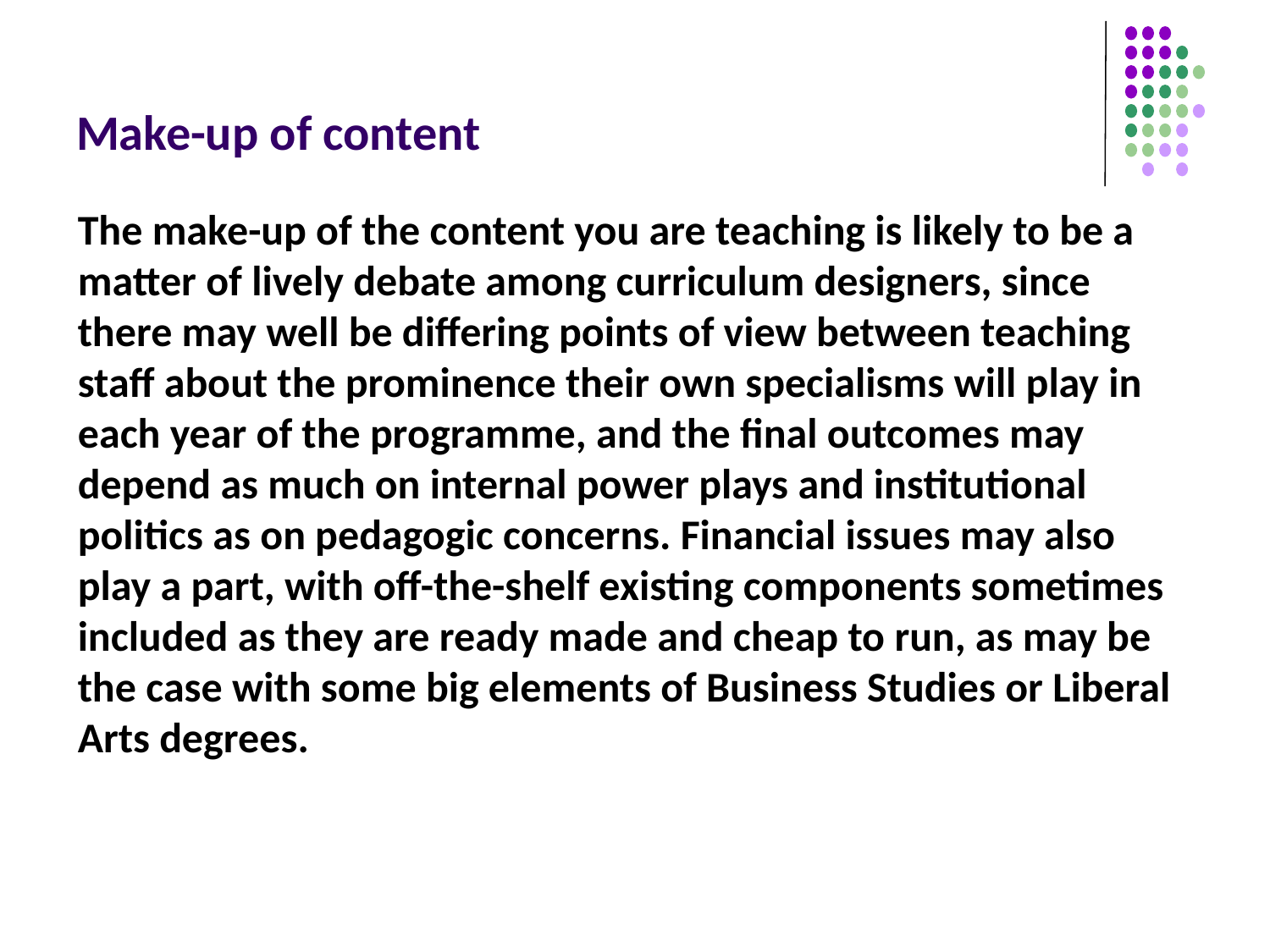

# Make-up of content
The make-up of the content you are teaching is likely to be a matter of lively debate among curriculum designers, since there may well be differing points of view between teaching staff about the prominence their own specialisms will play in each year of the programme, and the final outcomes may depend as much on internal power plays and institutional politics as on pedagogic concerns. Financial issues may also play a part, with off-the-shelf existing components sometimes included as they are ready made and cheap to run, as may be the case with some big elements of Business Studies or Liberal Arts degrees.